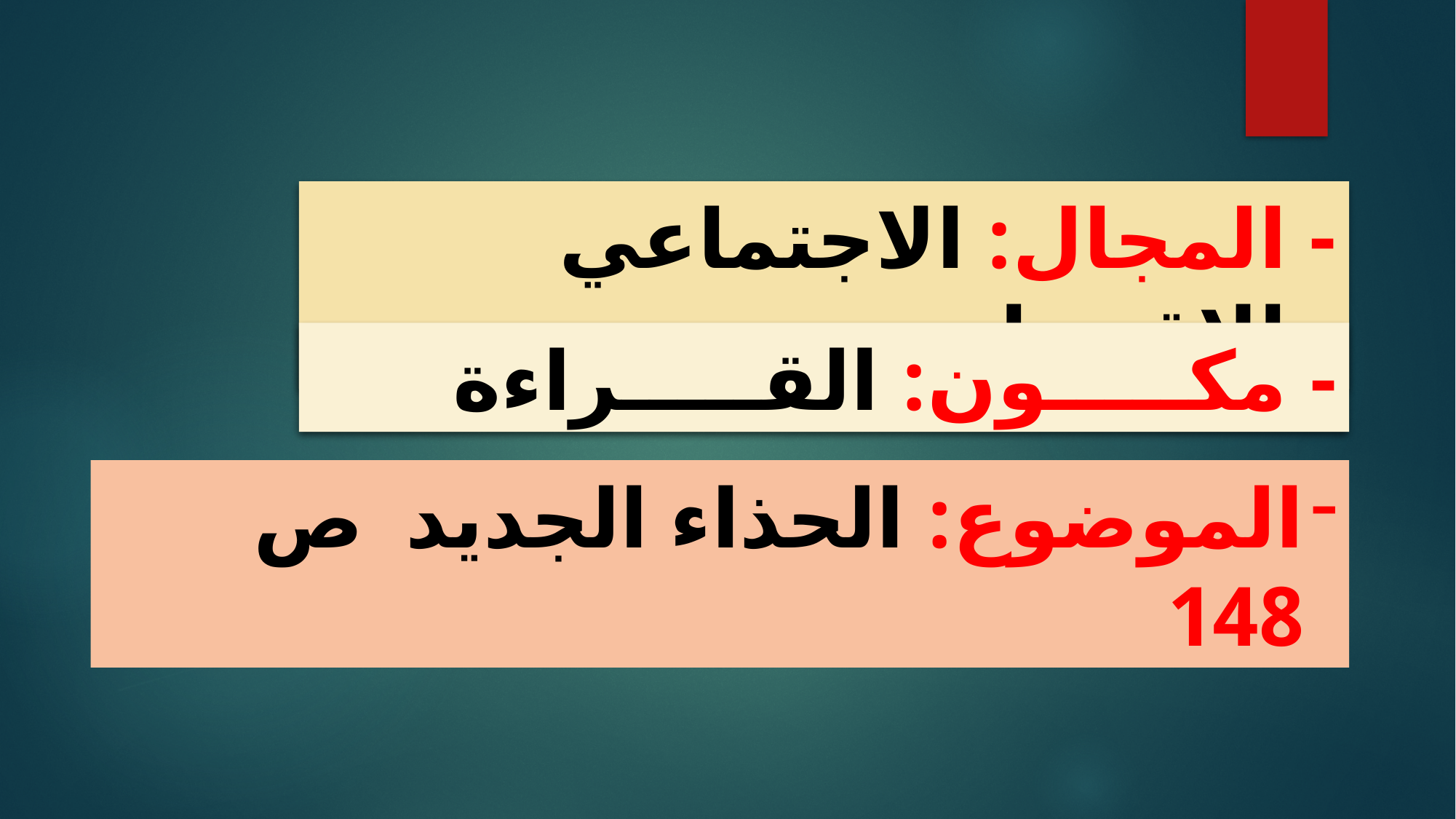

- المجال: الاجتماعي والاقتصادي
- مكـــــون: القـــــراءة
الموضوع: الحذاء الجديد  ص 148